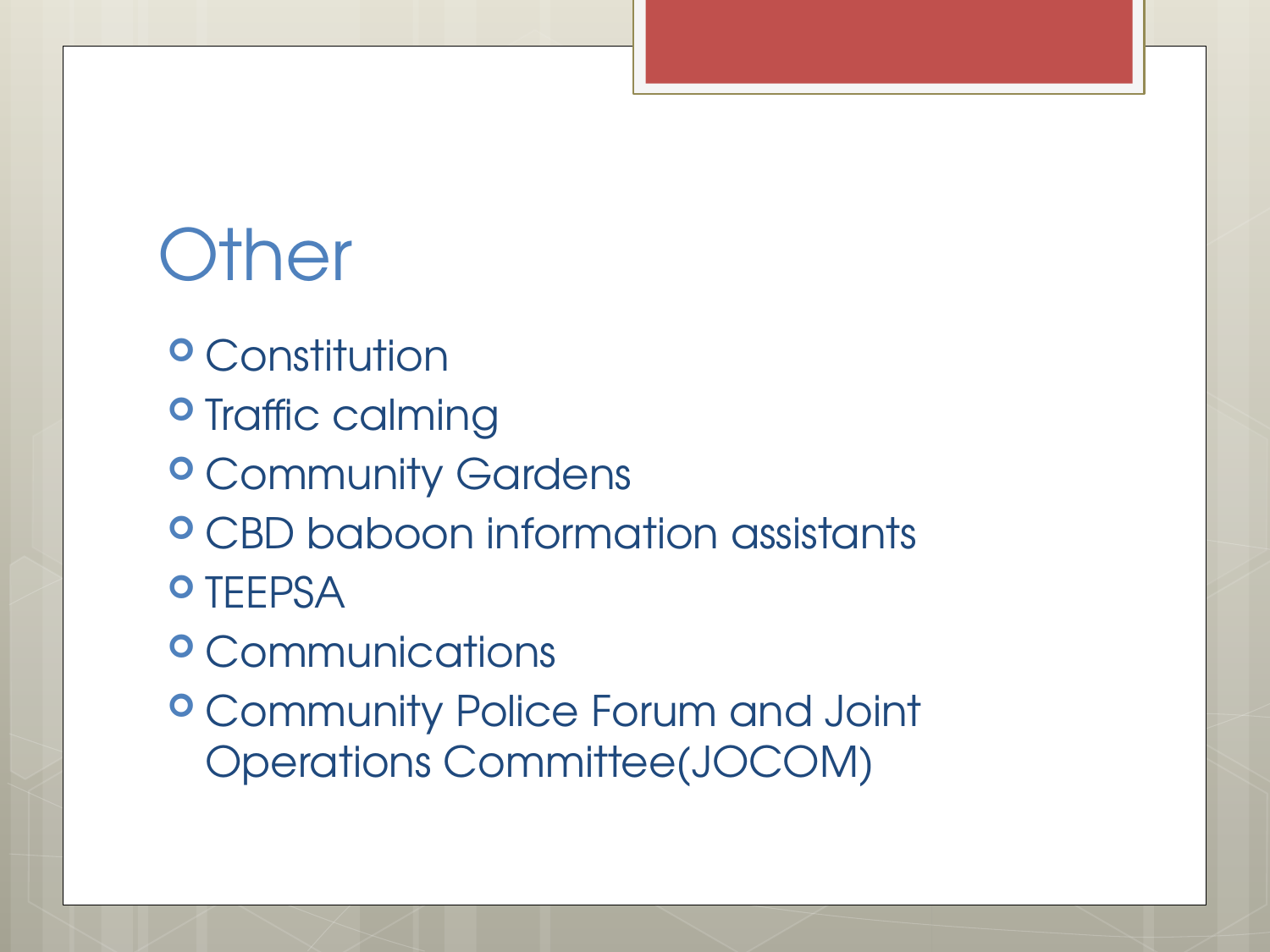

# Other
Constitution
Traffic calming
Community Gardens
CBD baboon information assistants
TEEPSA
Communications
Community Police Forum and Joint Operations Committee(JOCOM)